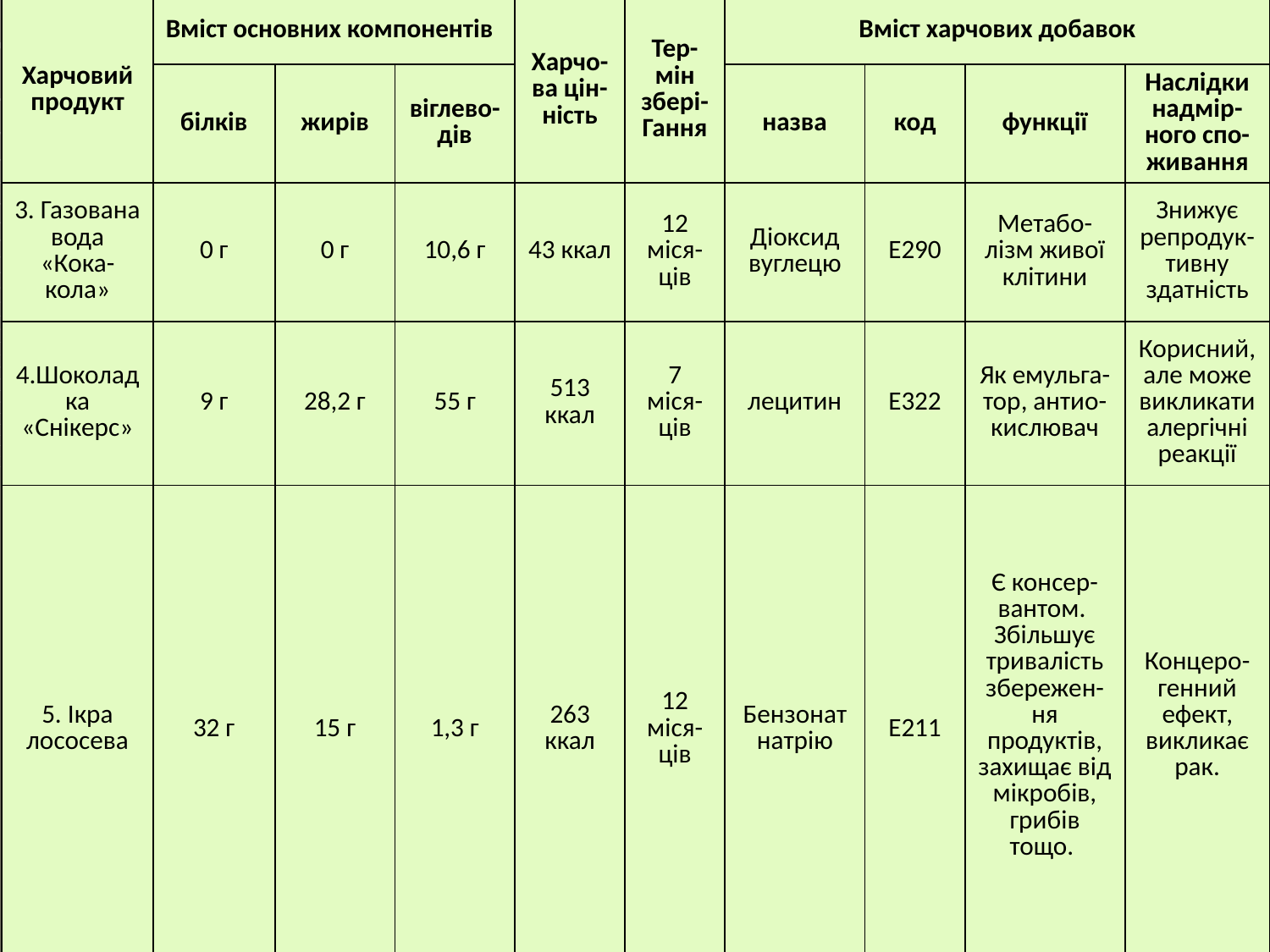

| Харчовий продукт | Вміст основних компонентів |  |  | Харчо- ва цін- ність | Тер-мін збері- Гання | Вміст харчових добавок |  |  |  |
| --- | --- | --- | --- | --- | --- | --- | --- | --- | --- |
|  | білків | жирів | віглево-дів |  |  | назва | код | функції | Наслідки надмір-ного спо-живання |
| 3. Газована вода «Кока-кола» | 0 г | 0 г | 10,6 г | 43 ккал | 12 міся-ців | Діоксид вуглецю | Е290 | Метабо- лізм живої клітини | Знижує репродук- тивну здатність |
| 4.Шоколадка «Снікерс» | 9 г | 28,2 г | 55 г | 513 ккал | 7 міся-ців | лецитин | Е322 | Як емульга-тор, антио-кислювач | Корисний, але може викликати алергічні реакції |
| 5. Ікра лососева | 32 г | 15 г | 1,3 г | 263 ккал | 12 міся-ців | Бензонат натрію | Е211 | Є консер-вантом. Збільшує тривалість збережен-ня продуктів, захищає від мікробів, грибів тощо. | Концеро-генний ефект, викликає рак. |